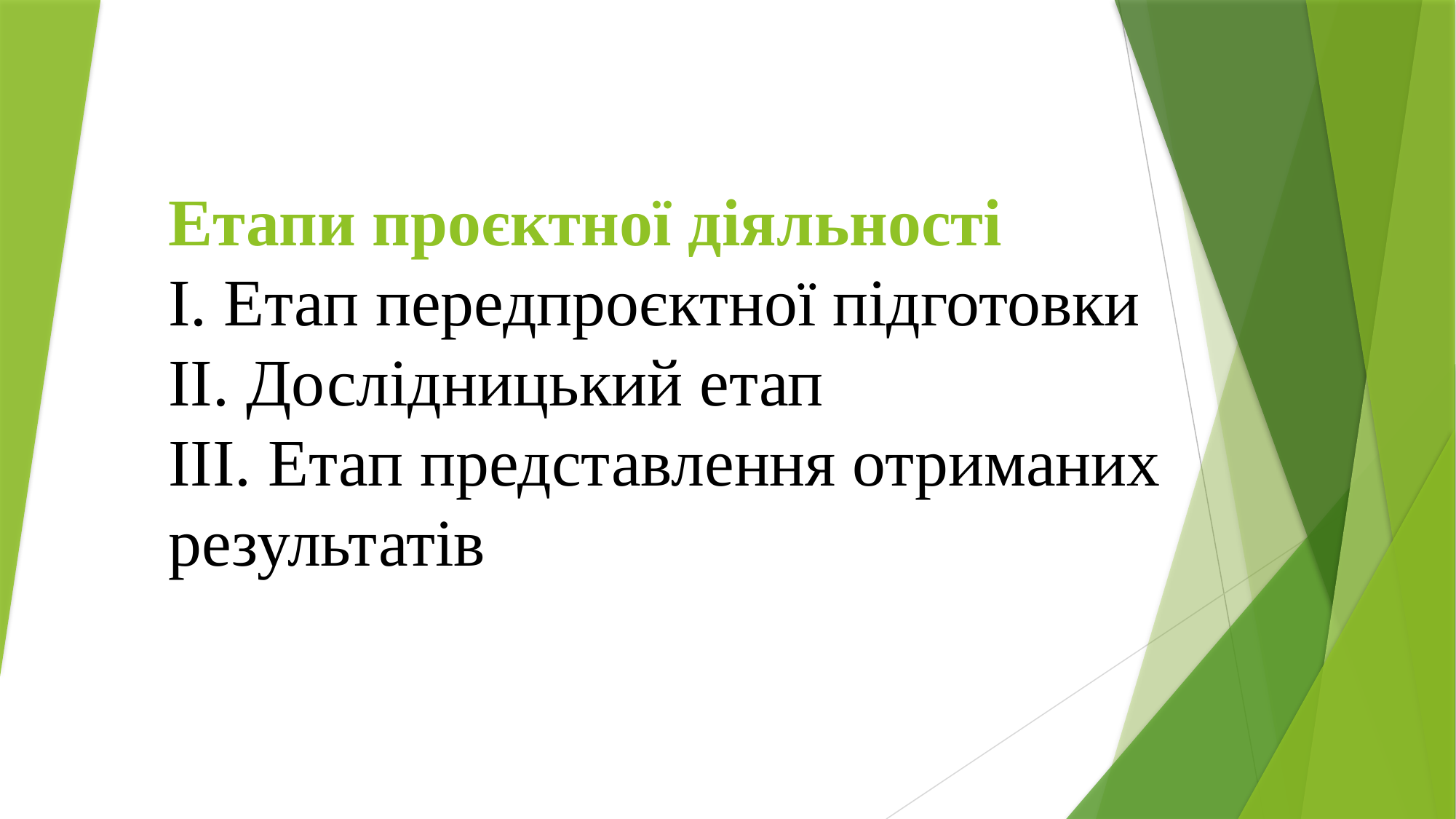

# Етапи проєктної діяльності I. Етап передпроєктної підготовки II. Дослідницький етап III. Етап представлення отриманих результатів